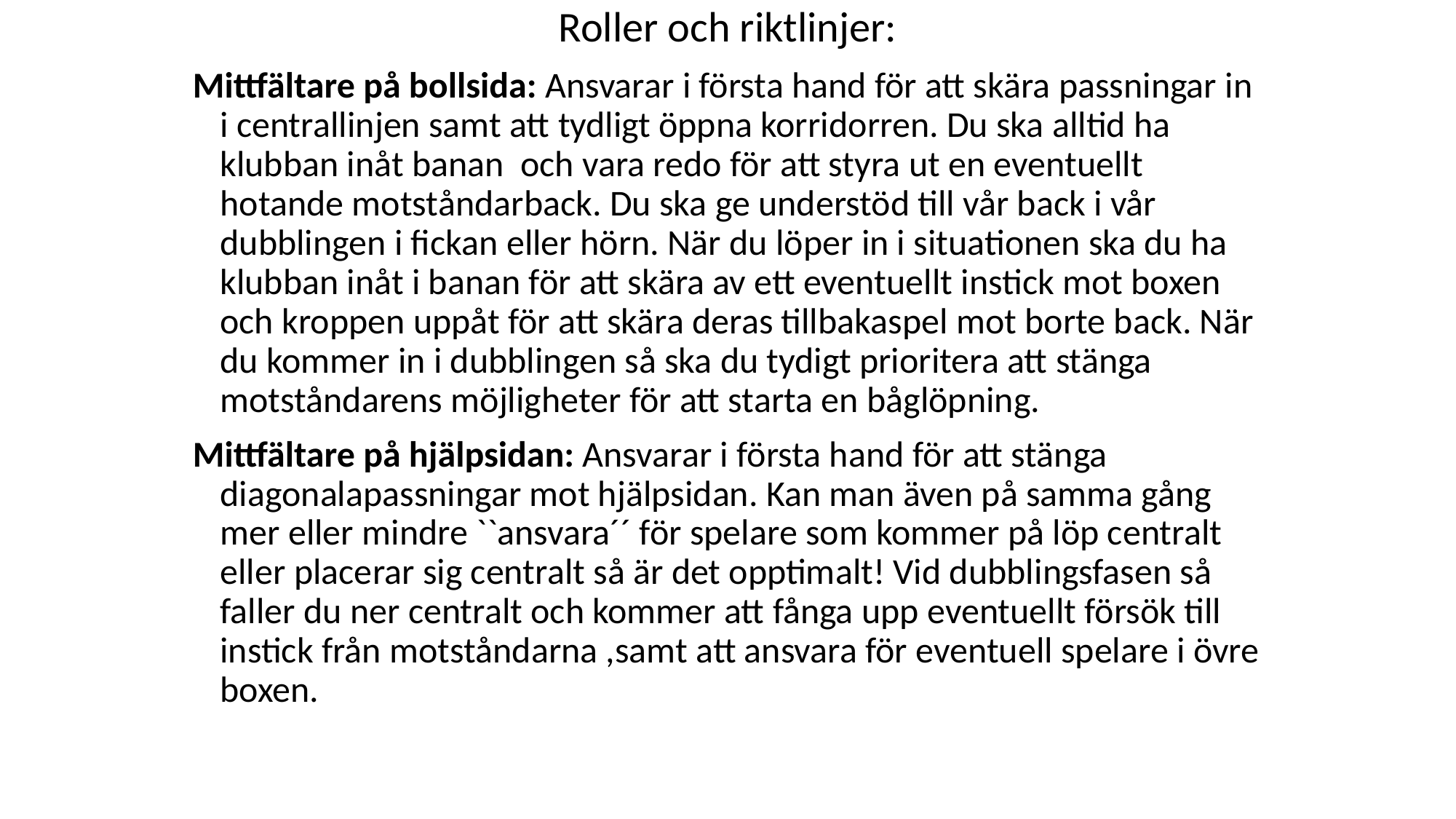

Roller och riktlinjer:
Mittfältare på bollsida: Ansvarar i första hand för att skära passningar in i centrallinjen samt att tydligt öppna korridorren. Du ska alltid ha klubban inåt banan  och vara redo för att styra ut en eventuellt hotande motståndarback. Du ska ge understöd till vår back i vår dubblingen i fickan eller hörn. När du löper in i situationen ska du ha klubban inåt i banan för att skära av ett eventuellt instick mot boxen och kroppen uppåt för att skära deras tillbakaspel mot borte back. När du kommer in i dubblingen så ska du tydigt prioritera att stänga  motståndarens möjligheter för att starta en båglöpning.
Mittfältare på hjälpsidan: Ansvarar i första hand för att stänga diagonalapassningar mot hjälpsidan. Kan man även på samma gång mer eller mindre ``ansvara´´ för spelare som kommer på löp centralt eller placerar sig centralt så är det opptimalt! Vid dubblingsfasen så faller du ner centralt och kommer att fånga upp eventuellt försök till instick från motståndarna ,samt att ansvara för eventuell spelare i övre boxen.